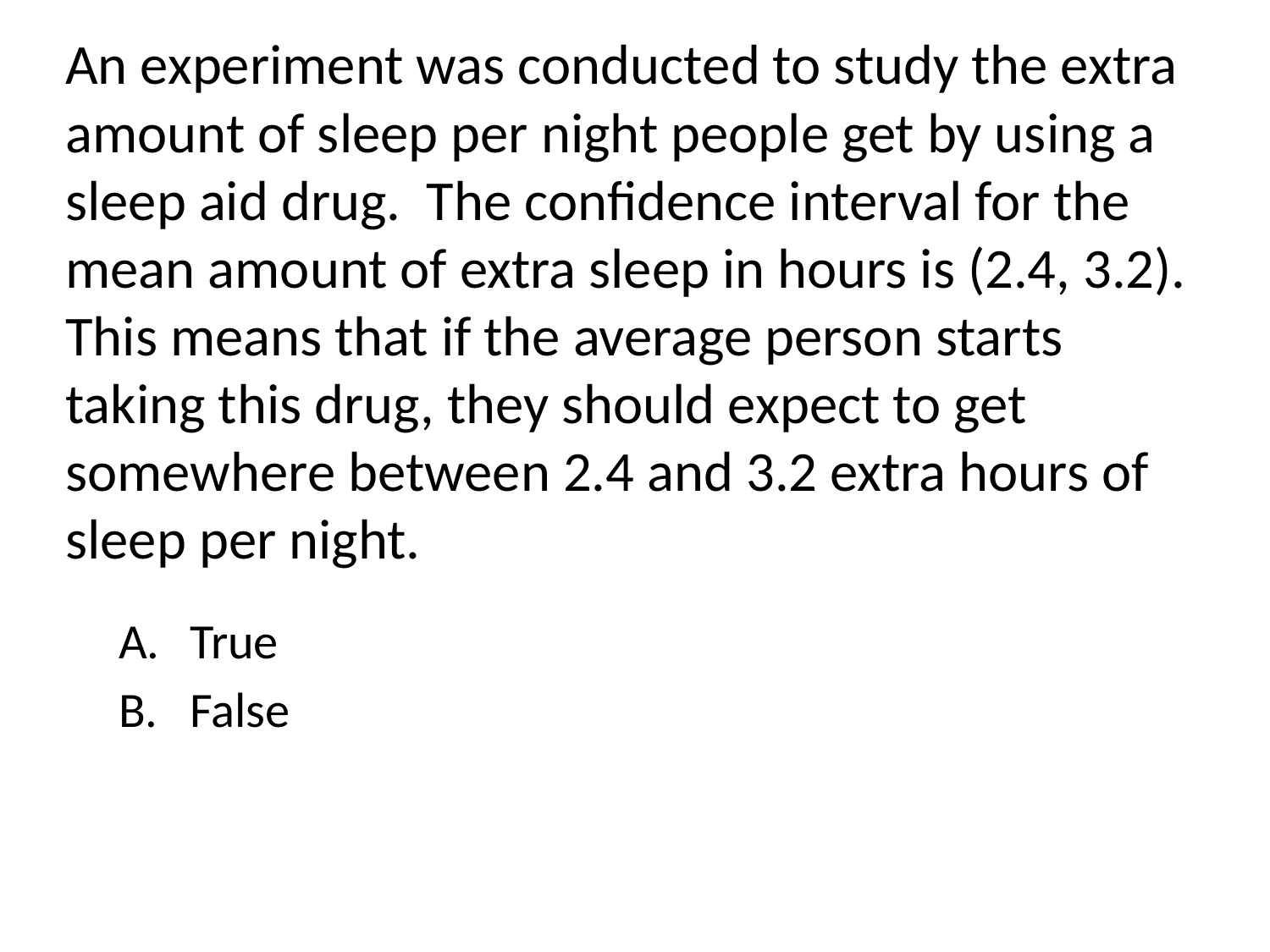

# An experiment was conducted to study the extra amount of sleep per night people get by using a sleep aid drug.  The confidence interval for the mean amount of extra sleep in hours is (2.4, 3.2).  This means that if the average person starts taking this drug, they should expect to get somewhere between 2.4 and 3.2 extra hours of sleep per night.
True
False